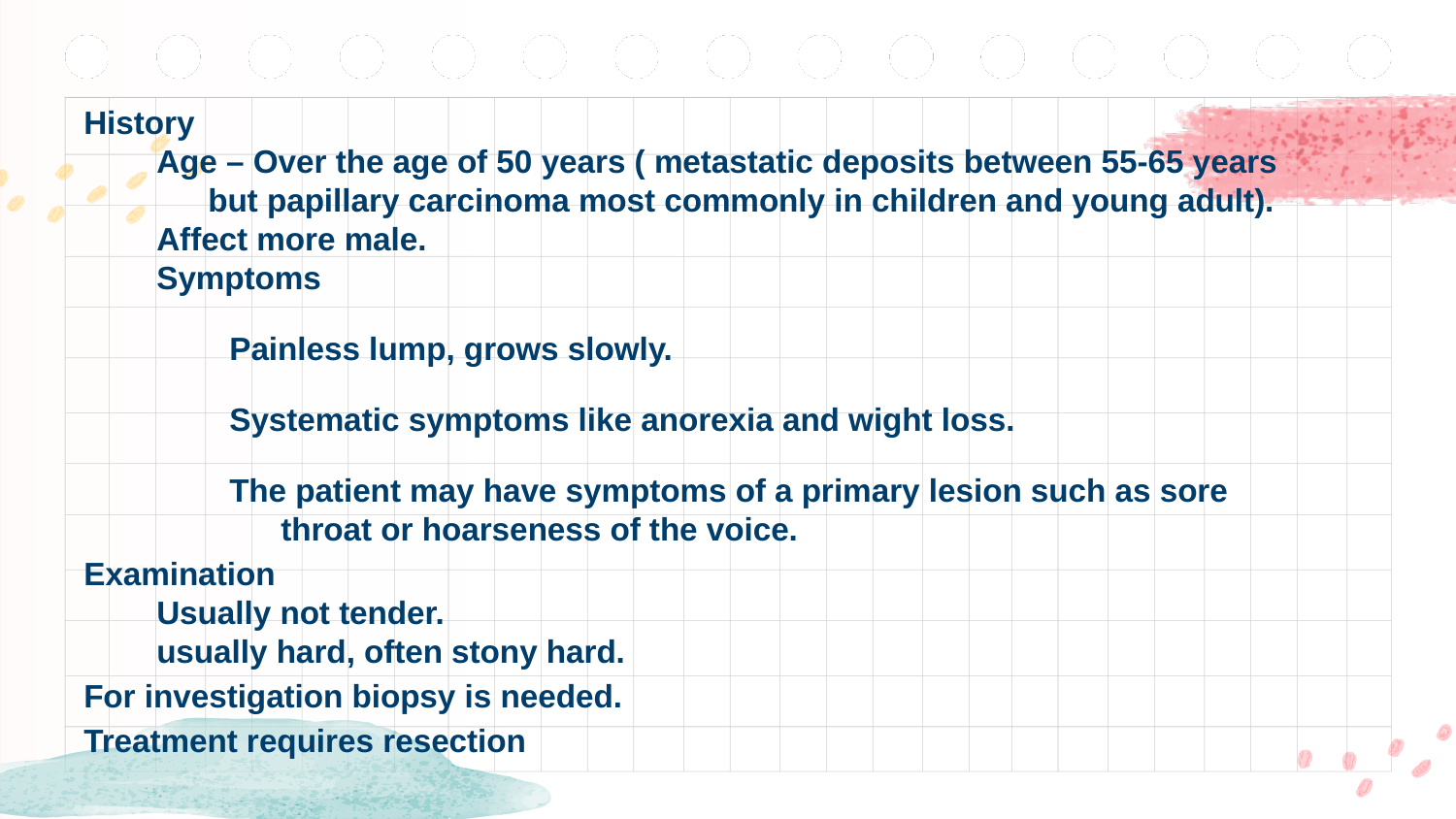

History
Age – Over the age of 50 years ( metastatic deposits between 55-65 years but papillary carcinoma most commonly in children and young adult).
Affect more male.
Symptoms
Painless lump, grows slowly.
Systematic symptoms like anorexia and wight loss.
The patient may have symptoms of a primary lesion such as sore throat or hoarseness of the voice.
Examination
Usually not tender.
usually hard, often stony hard.
For investigation biopsy is needed.
Treatment requires resection